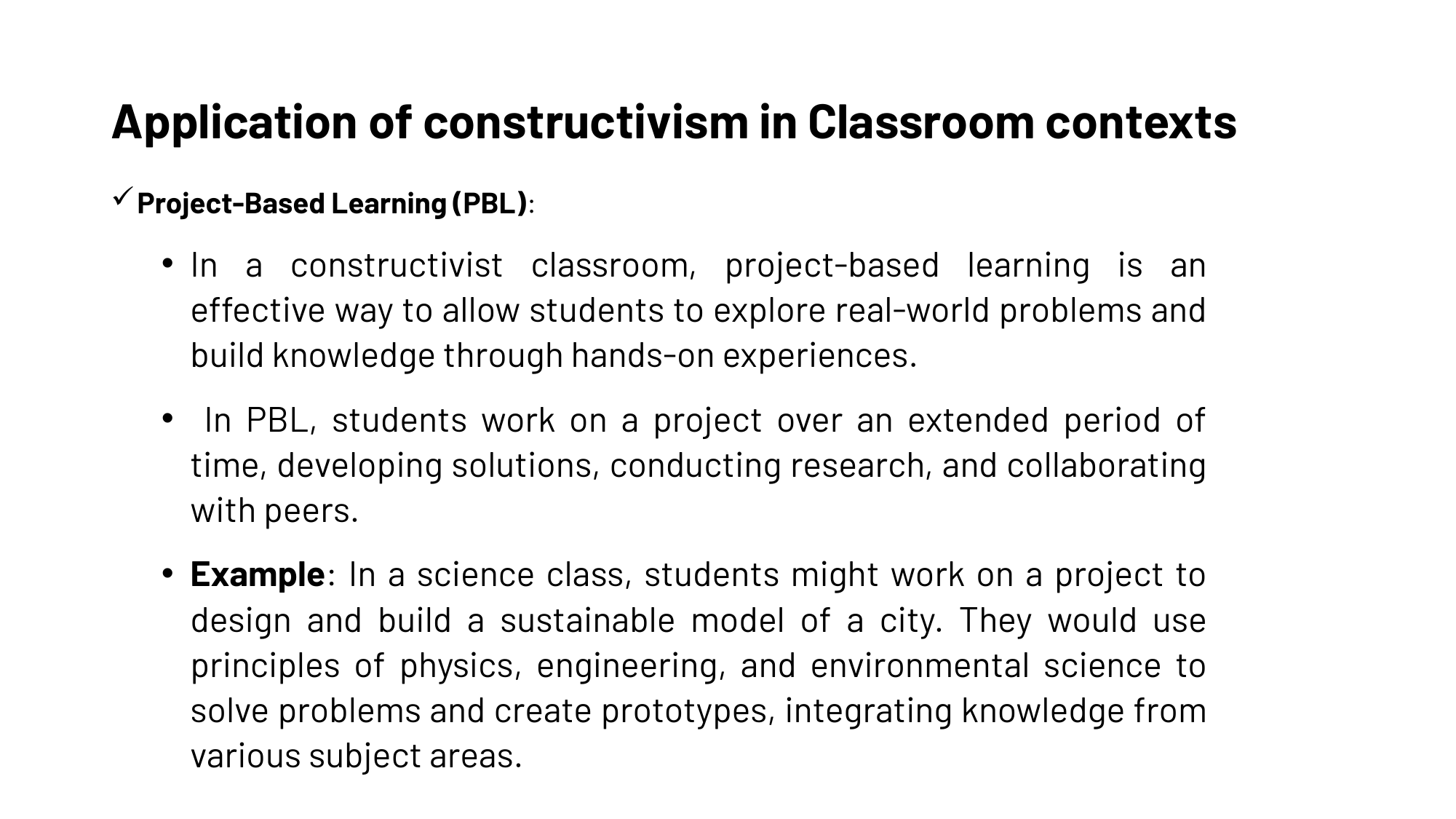

# Application of constructivism in Classroom contexts
Project-Based Learning (PBL):
In a constructivist classroom, project-based learning is an effective way to allow students to explore real-world problems and build knowledge through hands-on experiences.
 In PBL, students work on a project over an extended period of time, developing solutions, conducting research, and collaborating with peers.
Example: In a science class, students might work on a project to design and build a sustainable model of a city. They would use principles of physics, engineering, and environmental science to solve problems and create prototypes, integrating knowledge from various subject areas.